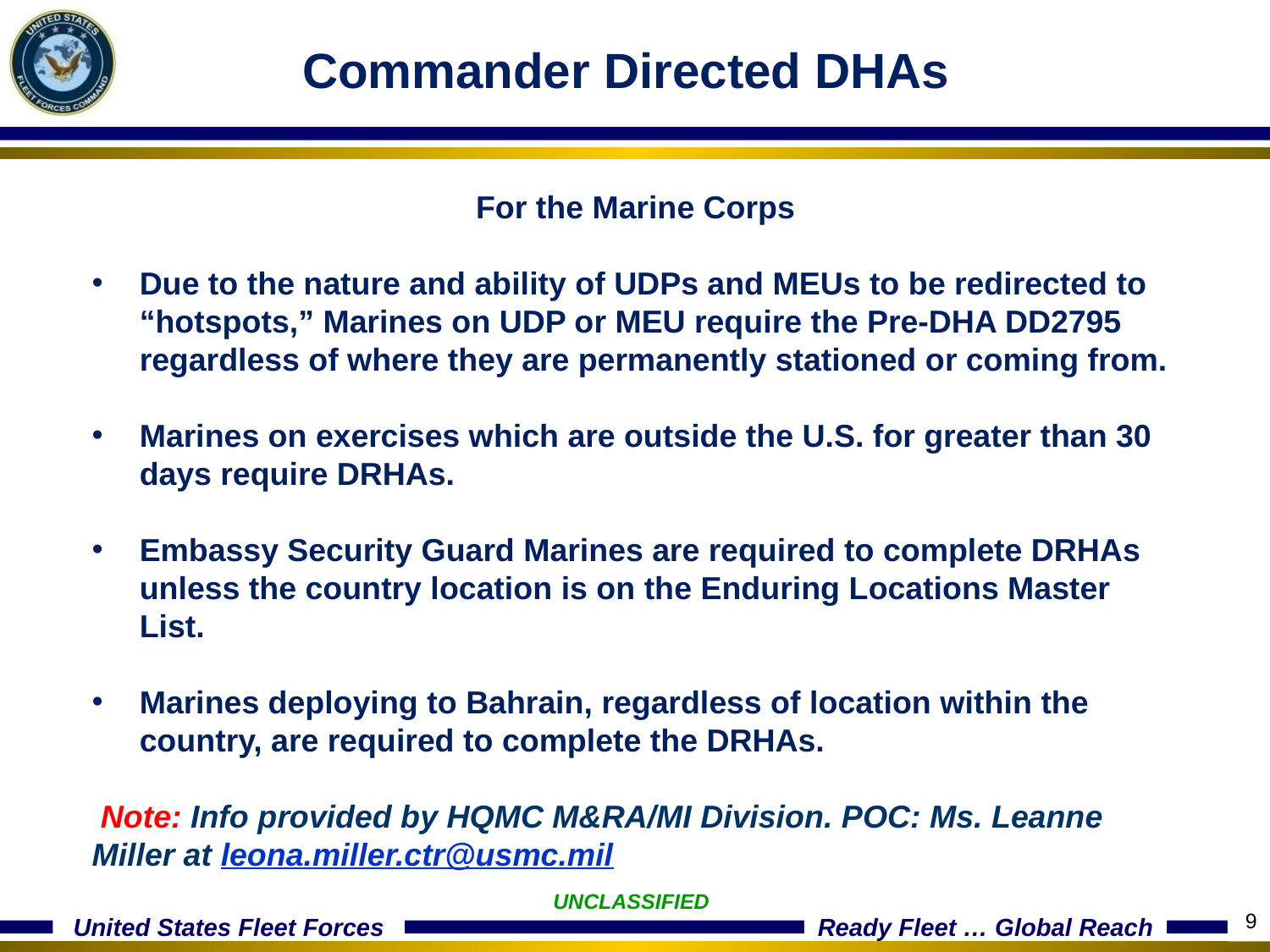

Commander Directed DHAs
For the Marine Corps

Due to the nature and ability of UDPs and MEUs to be redirected to “hotspots,” Marines on UDP or MEU require the Pre-DHA DD2795 regardless of where they are permanently stationed or coming from.

Marines on exercises which are outside the U.S. for greater than 30 days require DRHAs.

Embassy Security Guard Marines are required to complete DRHAs unless the country location is on the Enduring Locations Master List.

Marines deploying to Bahrain, regardless of location within the country, are required to complete the DRHAs.

 Note: Info provided by HQMC M&RA/MI Division. POC: Ms. Leanne Miller at leona.miller.ctr@usmc.mil
UNCLASSIFIED
9